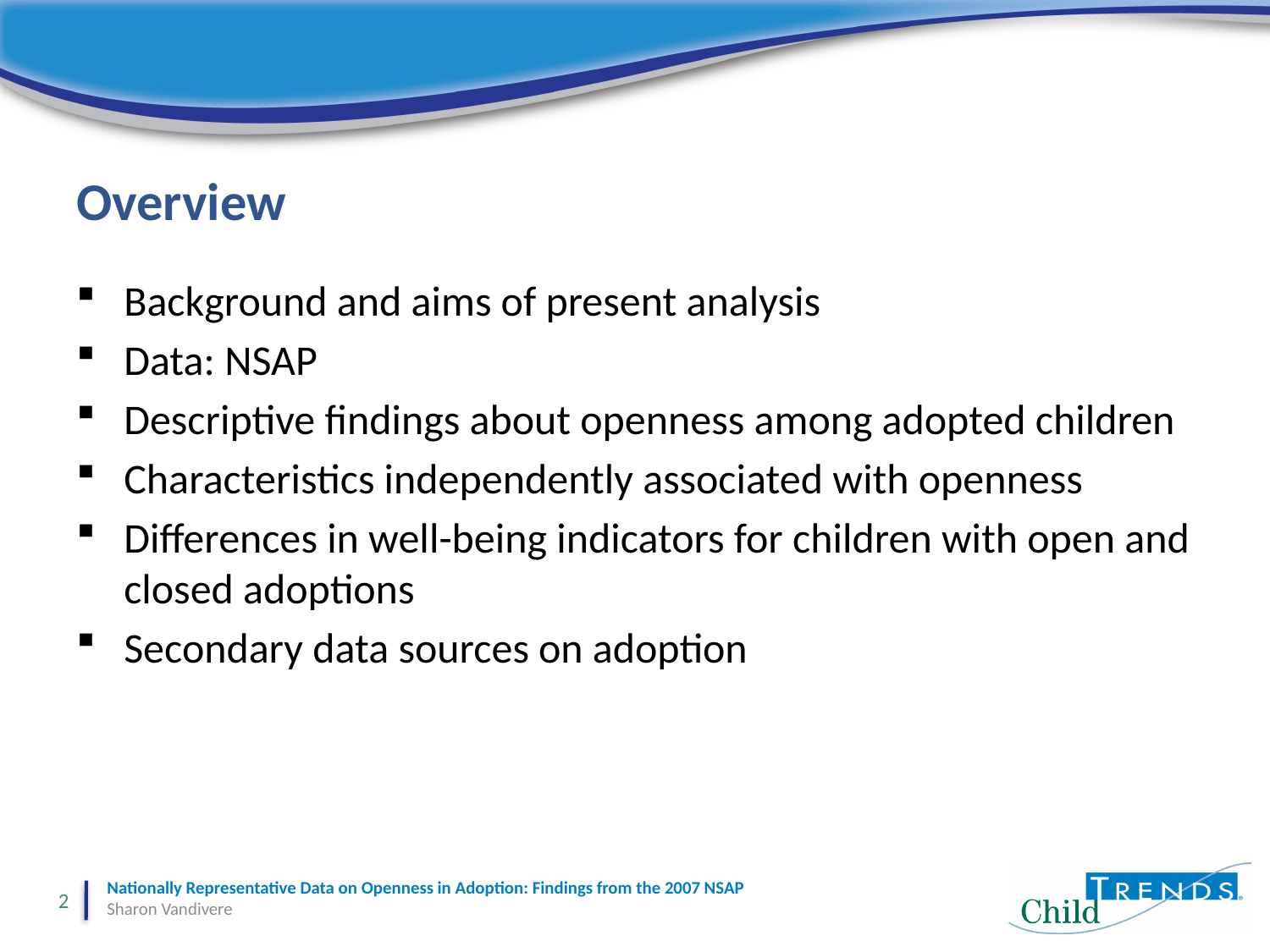

# Overview
Background and aims of present analysis
Data: NSAP
Descriptive findings about openness among adopted children
Characteristics independently associated with openness
Differences in well-being indicators for children with open and closed adoptions
Secondary data sources on adoption